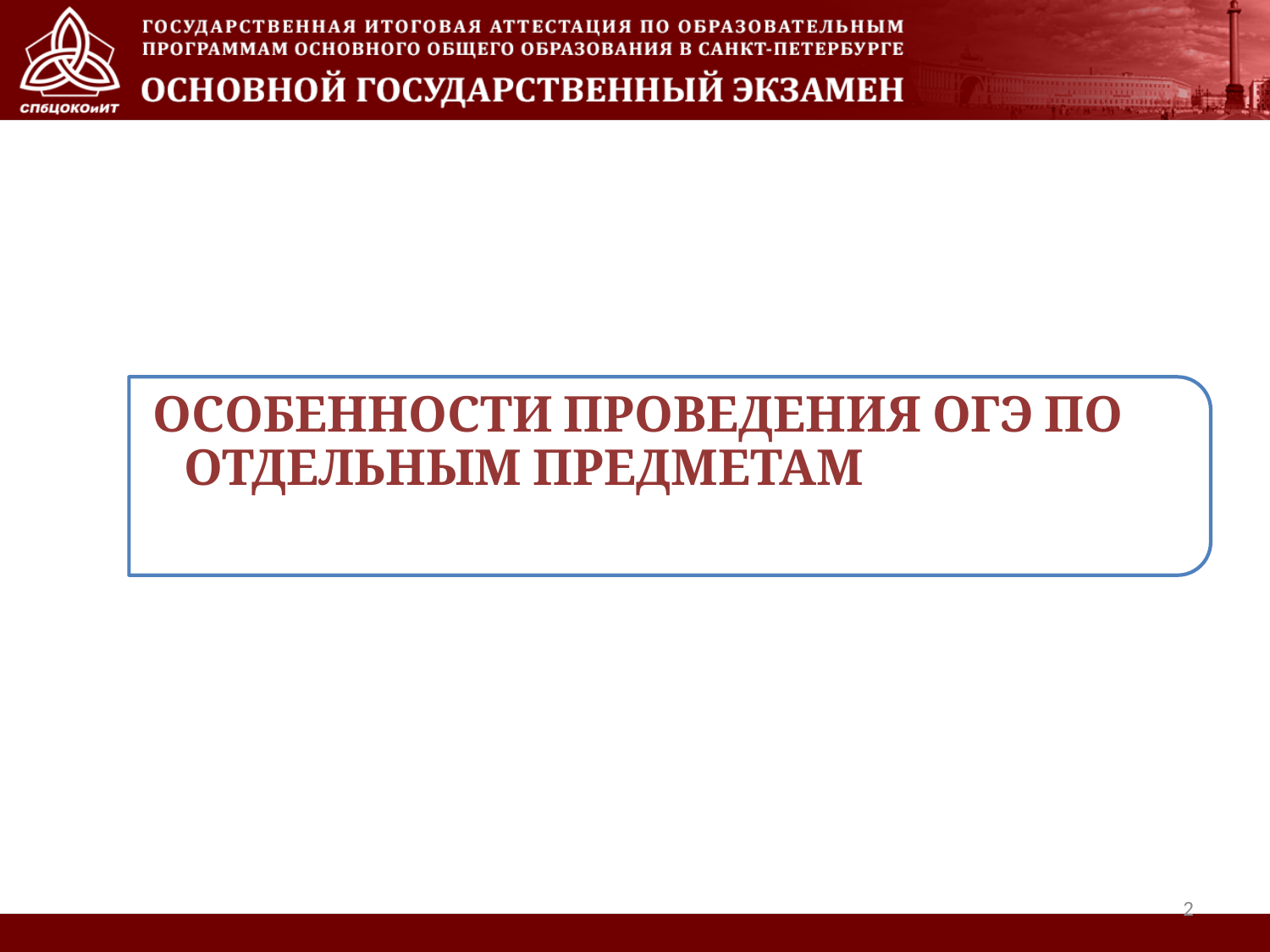

#

ОСОБЕННОСТИ ПРОВЕДЕНИЯ ОГЭ ПО ОТДЕЛЬНЫМ ПРЕДМЕТАМ

2